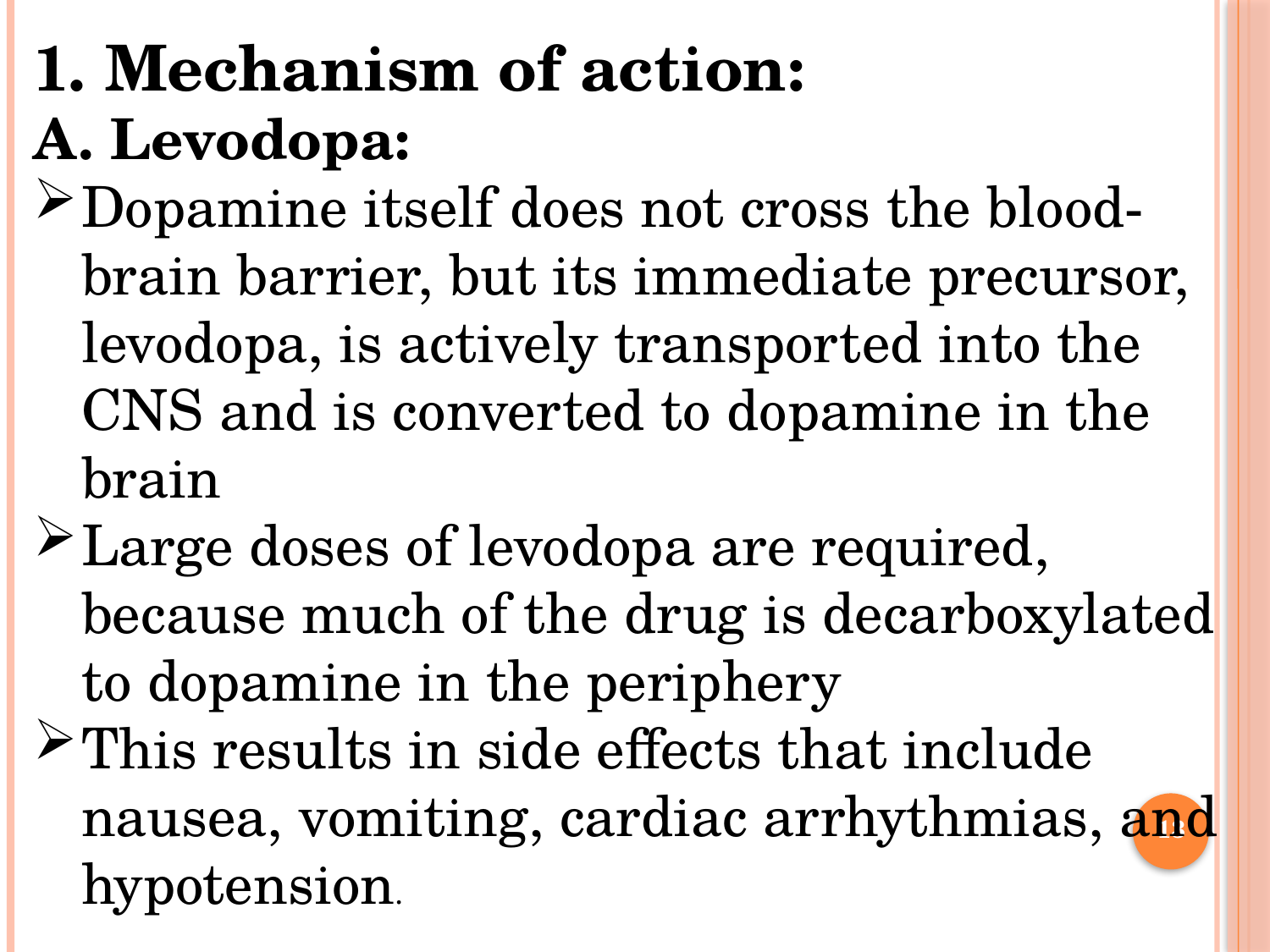

Mechanism of action:
 Levodopa:
Dopamine itself does not cross the blood-brain barrier, but its immediate precursor, levodopa, is actively transported into the CNS and is converted to dopamine in the brain
Large doses of levodopa are required, because much of the drug is decarboxylated to dopamine in the periphery
This results in side effects that include nausea, vomiting, cardiac arrhythmias, and hypotension.

13